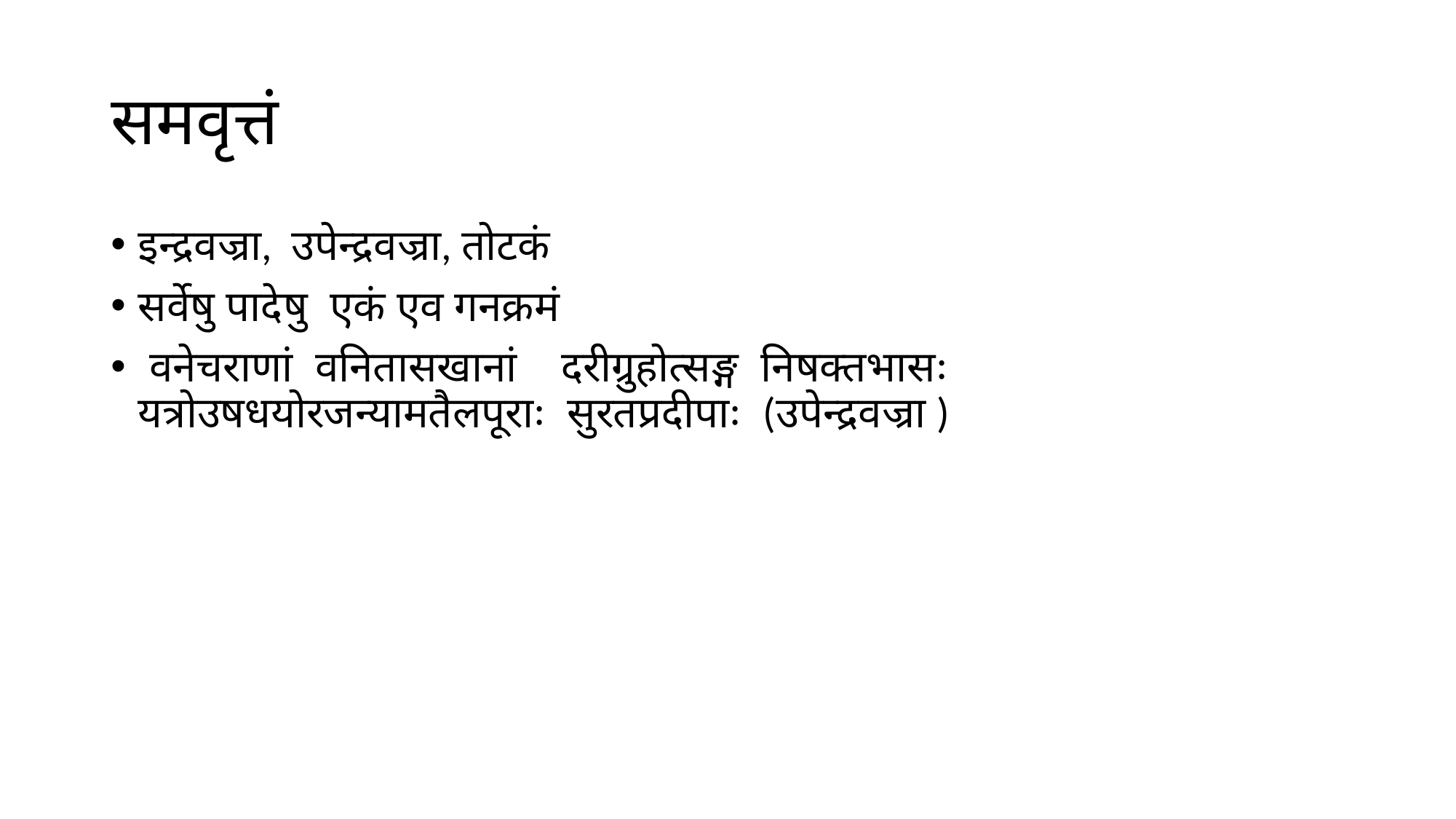

# समवृत्तं
इन्द्रवज्रा,  उपेन्द्रवज्रा, तोटकं
सर्वेषु पादेषु  एकं एव गनक्रमं
 वनेचराणां  वनितासखानां    दरीग्रुहोत्सङ्ग  निषक्तभासः                 यत्रोउषधयोरजन्यामतैलपूराः  सुरतप्रदीपाः  (उपेन्द्रवज्रा )